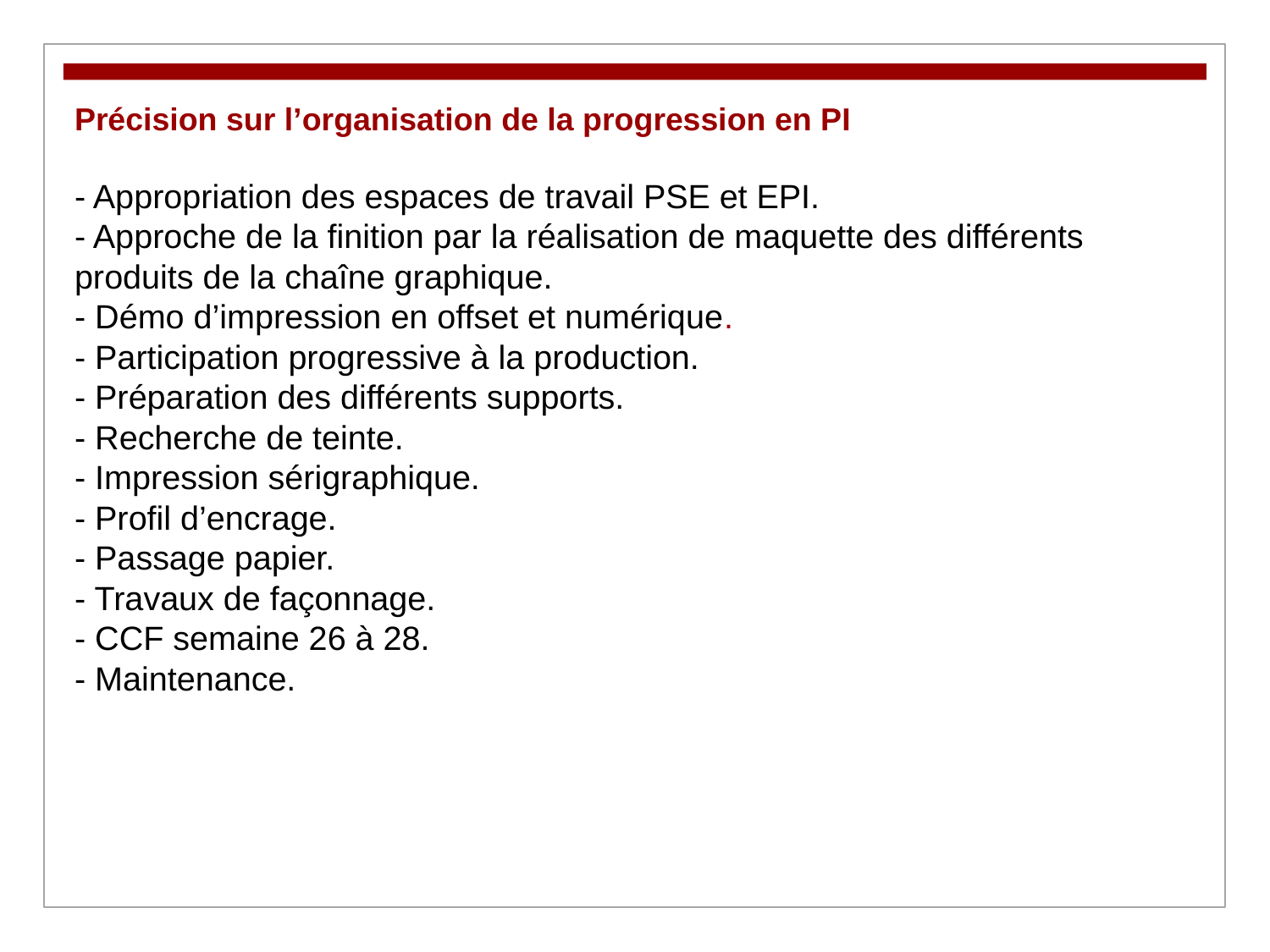

Précision sur l’organisation de la progression en PI

- Appropriation des espaces de travail PSE et EPI.
- Approche de la finition par la réalisation de maquette des différents produits de la chaîne graphique.
- Démo d’impression en offset et numérique.
- Participation progressive à la production.
- Préparation des différents supports.
- Recherche de teinte.
- Impression sérigraphique.
- Profil d’encrage.
- Passage papier.
- Travaux de façonnage.
- CCF semaine 26 à 28.
- Maintenance.